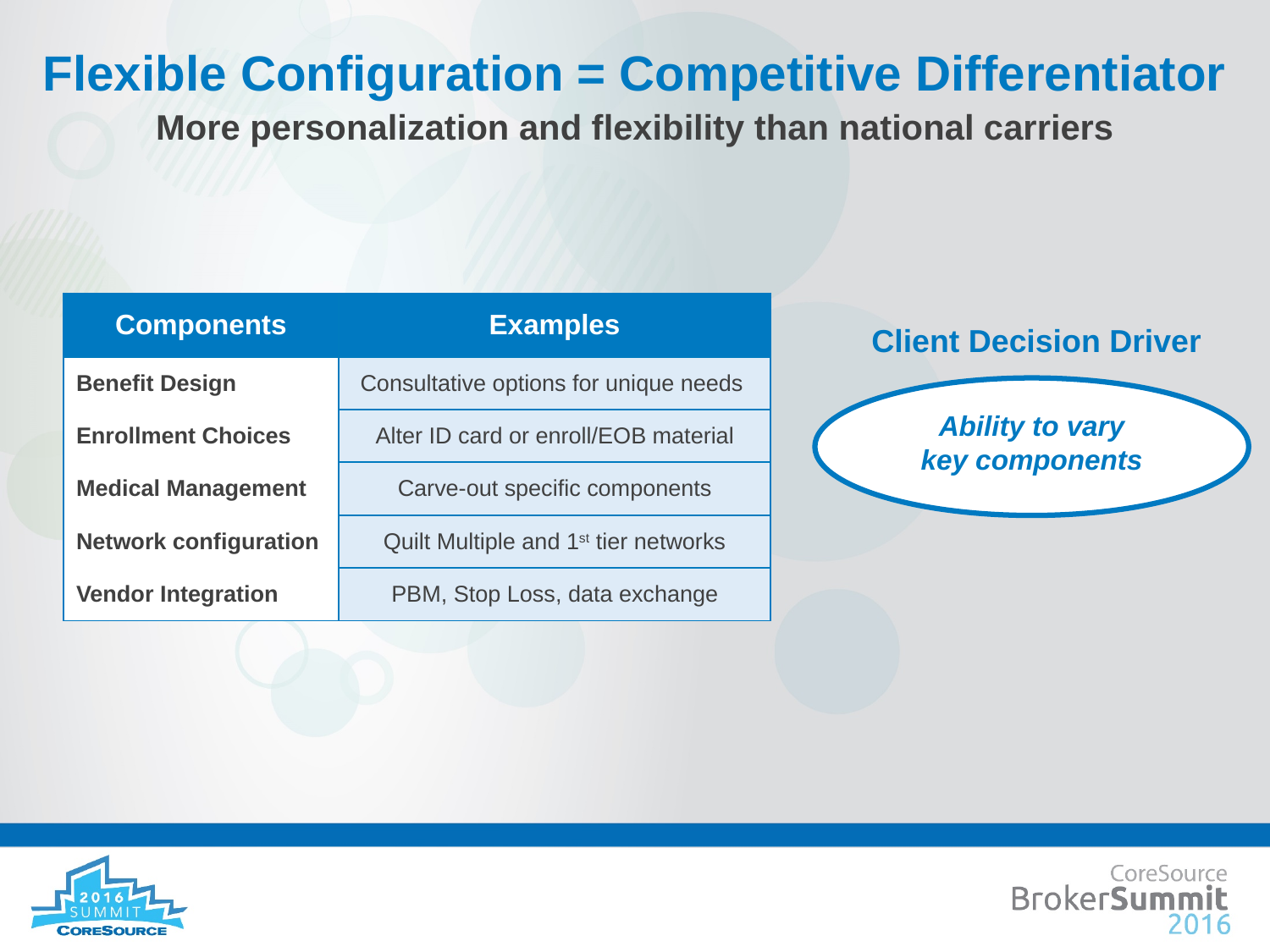

# Flexible Configuration = Competitive Differentiator More personalization and flexibility than national carriers
| Components | Examples |
| --- | --- |
| Benefit Design | Consultative options for unique needs |
| Enrollment Choices | Alter ID card or enroll/EOB material |
| Medical Management | Carve-out specific components |
| Network configuration | Quilt Multiple and 1st tier networks |
| Vendor Integration | PBM, Stop Loss, data exchange |
Client Decision Driver

Ability to vary key components